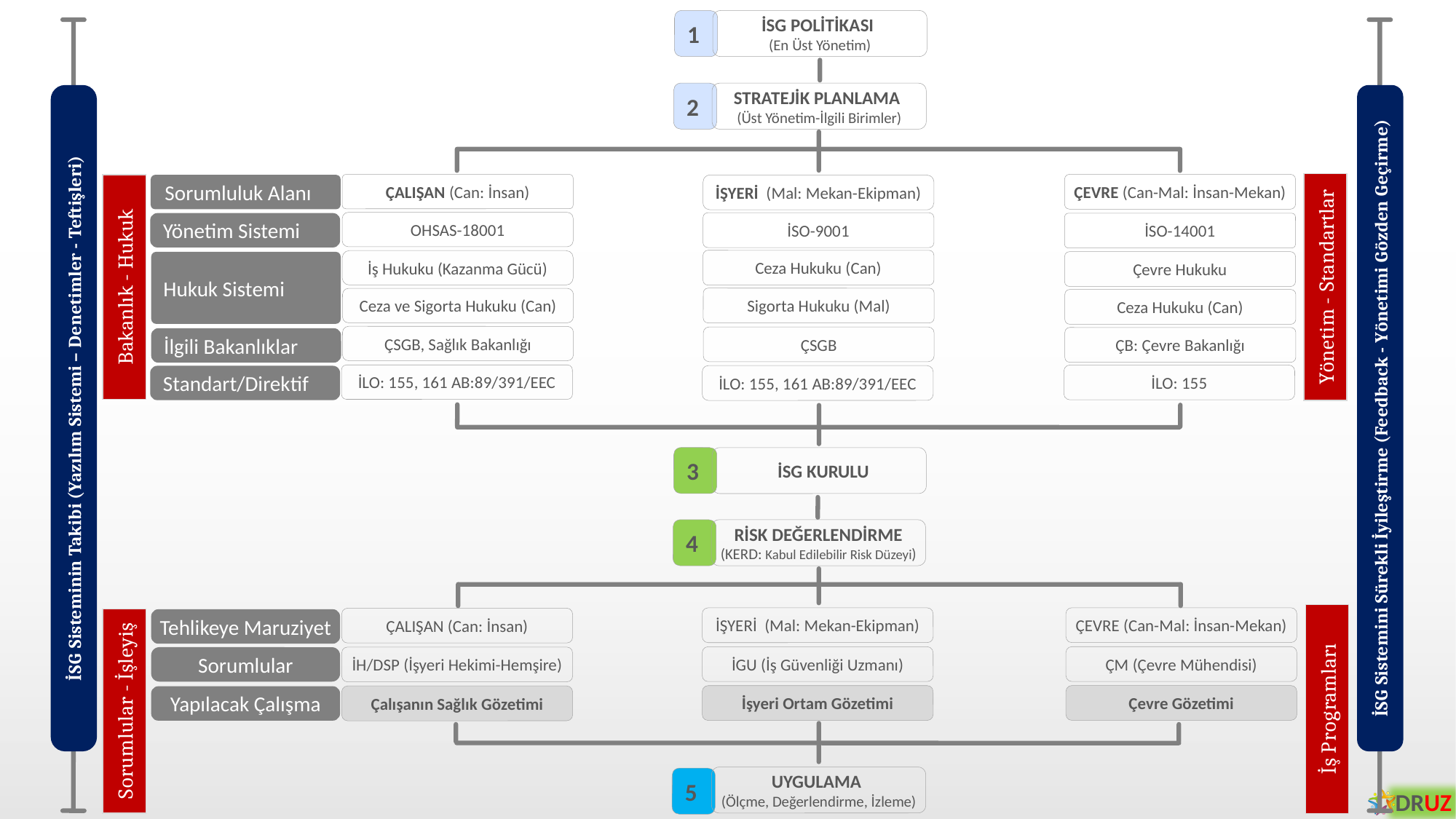

1
İSG POLİTİKASI
(En Üst Yönetim)

2
STRATEJİK PLANLAMA
(Üst Yönetim-İlgili Birimler)

ÇEVRE (Can-Mal: İnsan-Mekan)
ÇALIŞAN (Can: İnsan)
Sorumluluk Alanı
İŞYERİ  (Mal: Mekan-Ekipman)
OHSAS-18001
İSO-9001
Yönetim Sistemi
İSO-14001
Ceza Hukuku (Can)
İş Hukuku (Kazanma Gücü)
Çevre Hukuku
Hukuk Sistemi
Bakanlık - Hukuk
Yönetim - Standartlar
Sigorta Hukuku (Mal)
Ceza ve Sigorta Hukuku (Can)
Ceza Hukuku (Can)
ÇSGB, Sağlık Bakanlığı
ÇSGB
ÇB: Çevre Bakanlığı
İlgili Bakanlıklar
İLO: 155, 161 AB:89/391/EEC
İLO: 155
İLO: 155, 161 AB:89/391/EEC
Standart/Direktif
İSG Sisteminin Takibi (Yazılım Sistemi – Denetimler - Teftişleri)
İSG Sistemini Sürekli İyileştirme (Feedback - Yönetimi Gözden Geçirme)

3
  İSG KURULU

4
RİSK DEĞERLENDİRME
(KERD: Kabul Edilebilir Risk Düzeyi)

ÇEVRE (Can-Mal: İnsan-Mekan)
İŞYERİ  (Mal: Mekan-Ekipman)
ÇALIŞAN (Can: İnsan)
Tehlikeye Maruziyet
ÇM (Çevre Mühendisi)
İGU (İş Güvenliği Uzmanı)
İH/DSP (İşyeri Hekimi-Hemşire)
Sorumlular
Çevre Gözetimi
İşyeri Ortam Gözetimi
Çalışanın Sağlık Gözetimi
Yapılacak Çalışma
İş Programları
Sorumlular - İşleyiş

UYGULAMA
(Ölçme, Değerlendirme, İzleme)
5